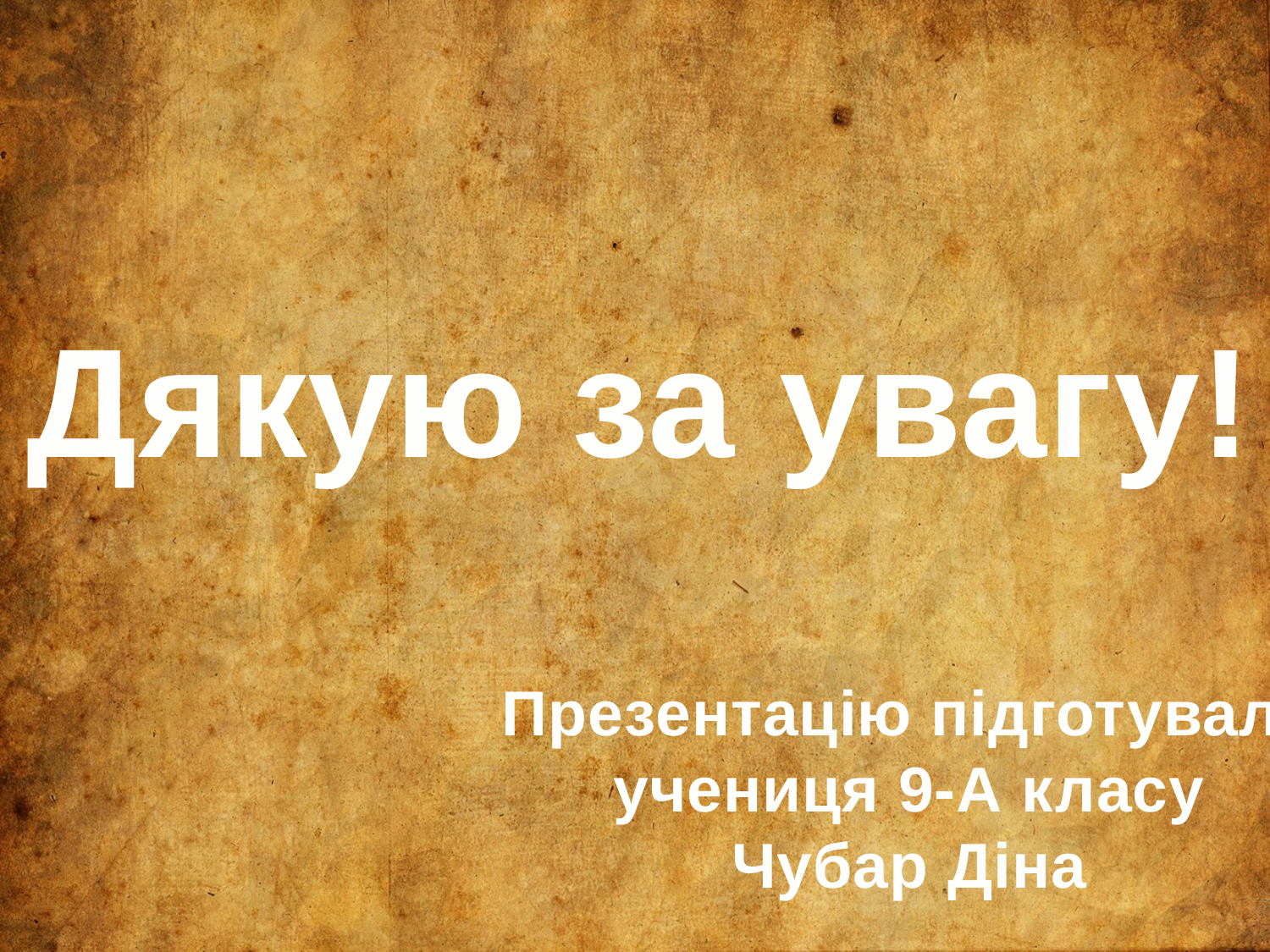

Дякую за увагу!
Презентацію підготувала
учениця 9-А класу
Чубар Діна